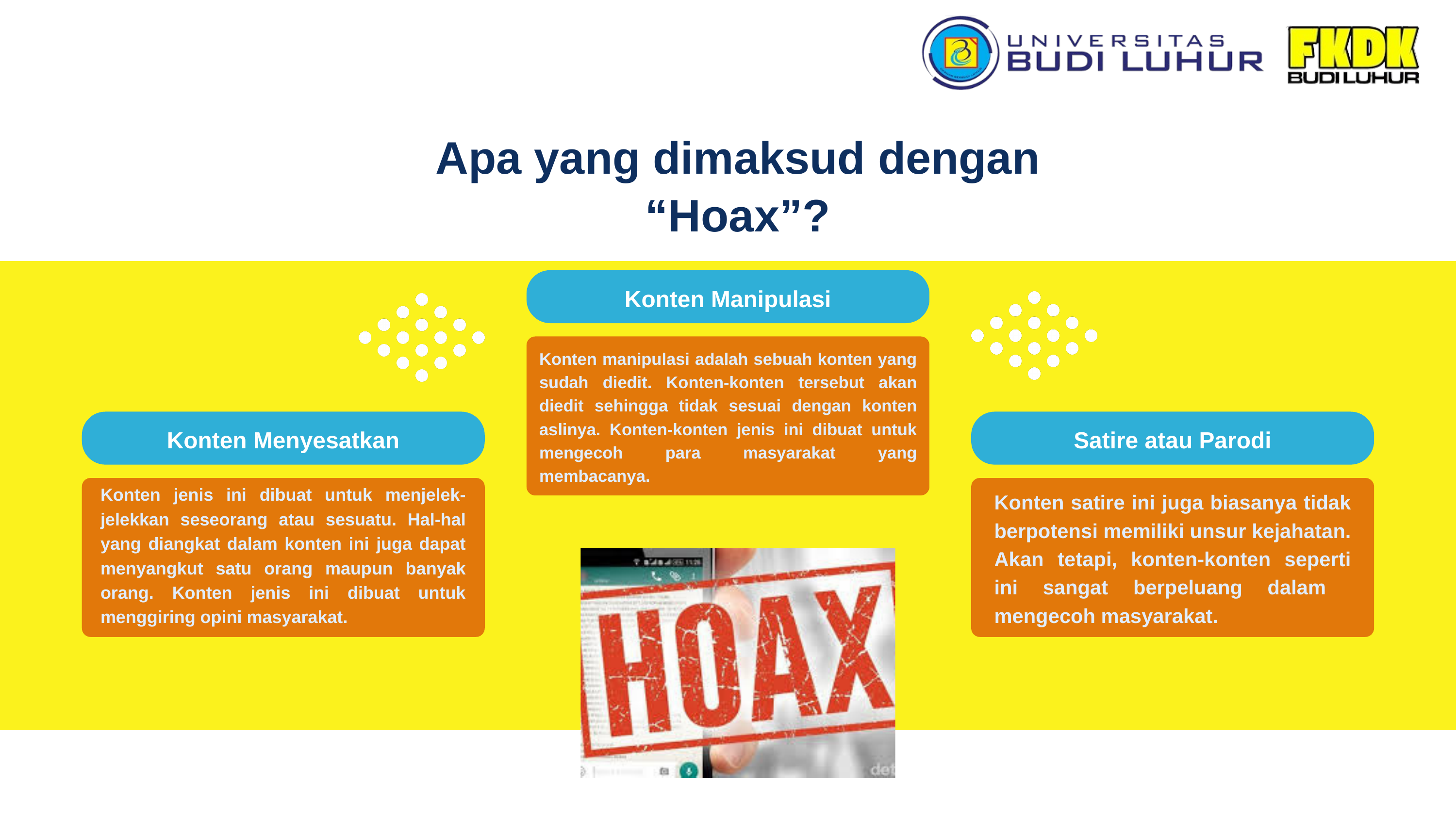

Apa yang dimaksud dengan “Hoax”?

Konten Manipulasi

Konten manipulasi adalah sebuah konten yang sudah diedit. Konten-konten tersebut akan diedit sehingga tidak sesuai dengan konten aslinya. Konten-konten jenis ini dibuat untuk mengecoh para masyarakat yang membacanya.

Konten Menyesatkan
Satire atau Parodi

Konten jenis ini dibuat untuk menjelek-jelekkan seseorang atau sesuatu. Hal-hal yang diangkat dalam konten ini juga dapat menyangkut satu orang maupun banyak orang. Konten jenis ini dibuat untuk menggiring opini masyarakat.
Konten satire ini juga biasanya tidak berpotensi memiliki unsur kejahatan. Akan tetapi, konten-konten seperti ini sangat berpeluang dalam  mengecoh masyarakat.